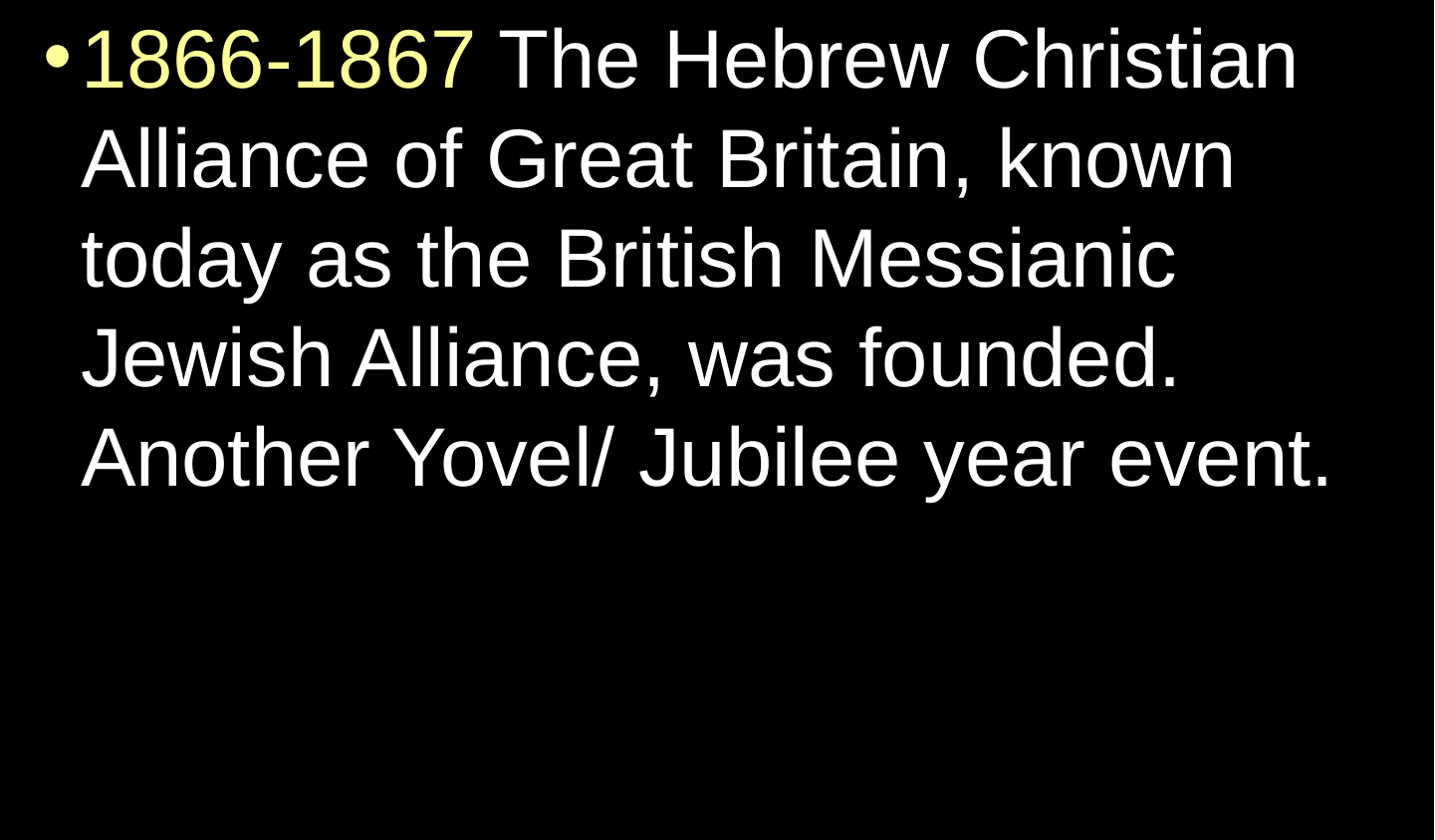

1866-1867 The Hebrew Christian Alliance of Great Britain, known today as the British Messianic Jewish Alliance, was founded.  Another Yovel/ Jubilee year event.